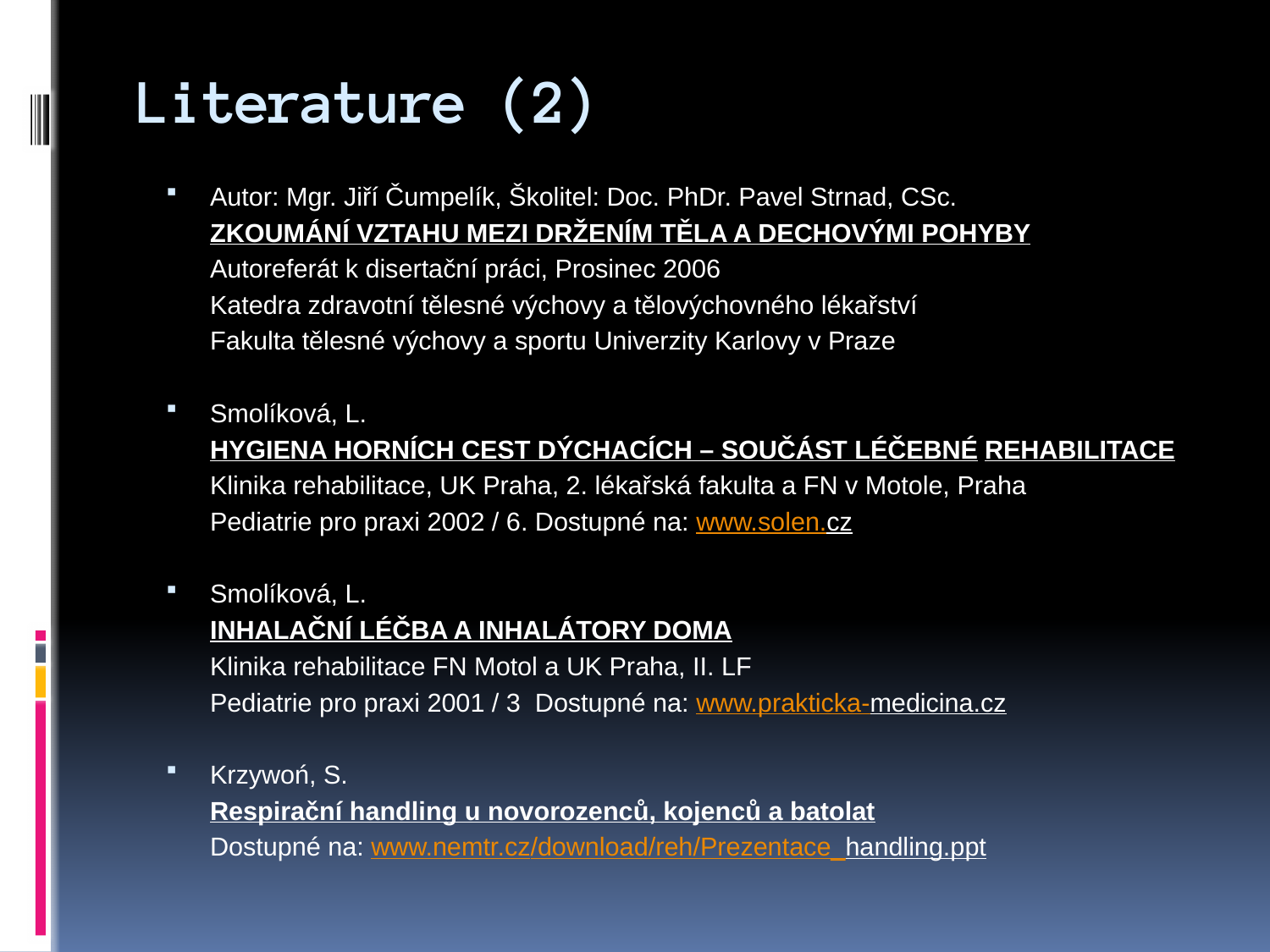

# Literature (2)
Autor: Mgr. Jiří Čumpelík, Školitel: Doc. PhDr. Pavel Strnad, CSc.
	ZKOUMÁNÍ VZTAHU MEZI DRŽENÍM TĚLA A DECHOVÝMI POHYBY
	Autoreferát k disertační práci, Prosinec 2006
	Katedra zdravotní tělesné výchovy a tělovýchovného lékařství
	Fakulta tělesné výchovy a sportu Univerzity Karlovy v Praze

Smolíková, L.
	HYGIENA HORNÍCH CEST DÝCHACÍCH – SOUČÁST LÉČEBNÉ REHABILITACE
	Klinika rehabilitace, UK Praha, 2. lékařská fakulta a FN v Motole, Praha
	Pediatrie pro praxi 2002 / 6. Dostupné na: www.solen.cz

Smolíková, L.
	INHALAČNÍ LÉČBA A INHALÁTORY DOMA
	Klinika rehabilitace FN Motol a UK Praha, II. LF
	Pediatrie pro praxi 2001 / 3  Dostupné na: www.prakticka-medicina.cz

Krzywoń, S.
	Respirační handling u novorozenců, kojenců a batolat
	Dostupné na: www.nemtr.cz/download/reh/Prezentace_handling.ppt